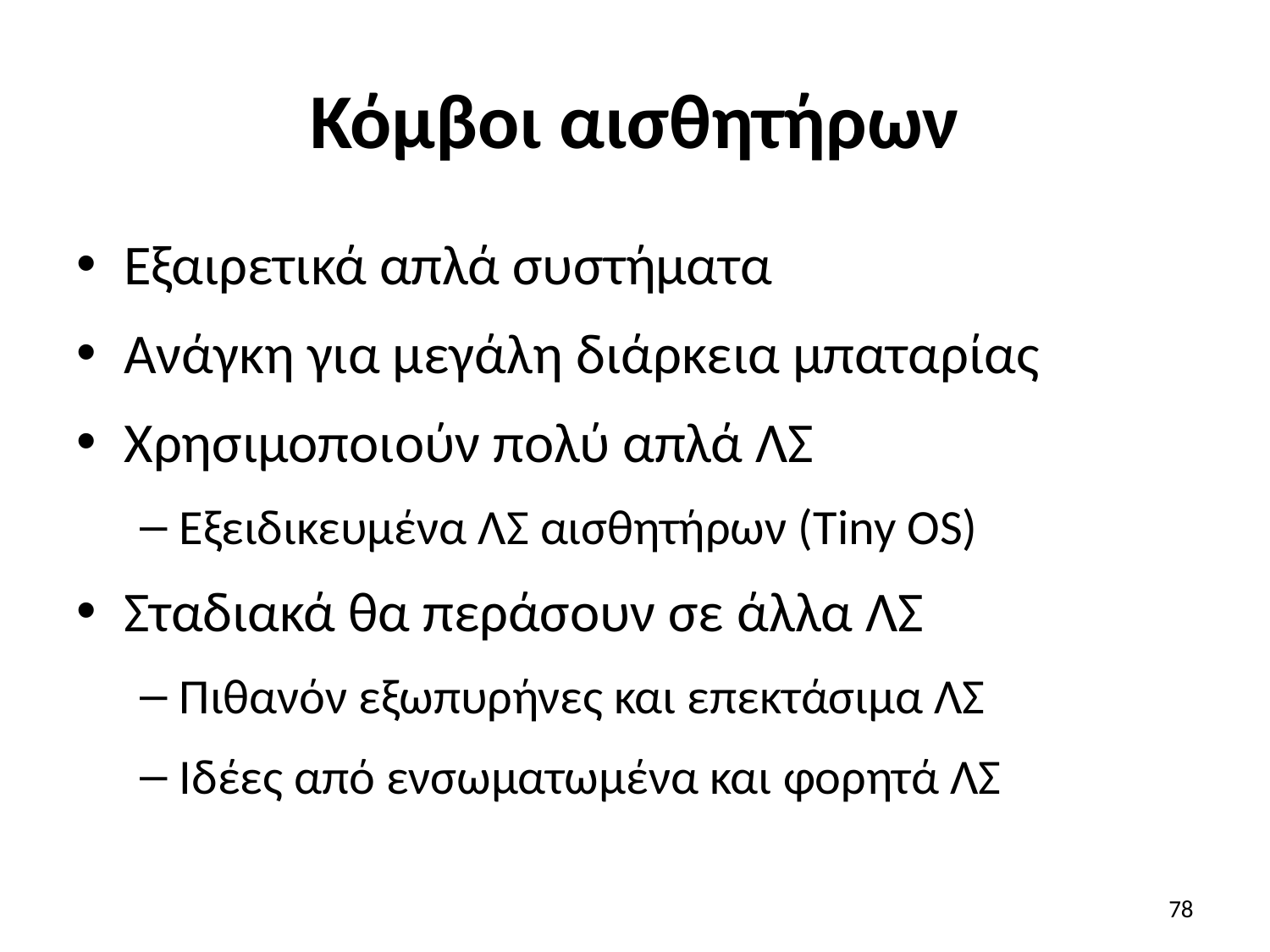

# Κόμβοι αισθητήρων
Εξαιρετικά απλά συστήματα
Ανάγκη για μεγάλη διάρκεια μπαταρίας
Χρησιμοποιούν πολύ απλά ΛΣ
Εξειδικευμένα ΛΣ αισθητήρων (Tiny OS)
Σταδιακά θα περάσουν σε άλλα ΛΣ
Πιθανόν εξωπυρήνες και επεκτάσιμα ΛΣ
Ιδέες από ενσωματωμένα και φορητά ΛΣ
78